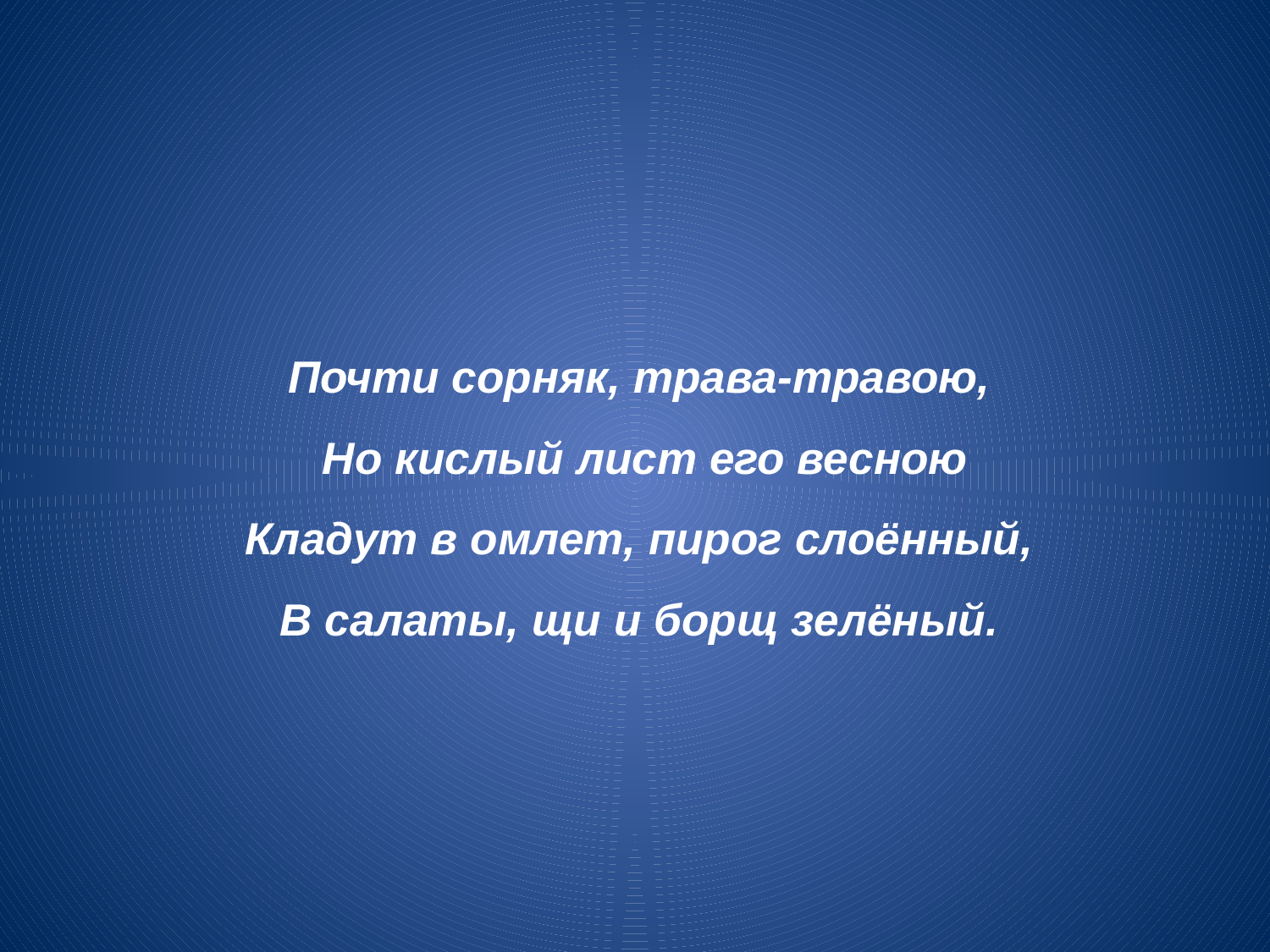

# Почти сорняк, трава-травою, Но кислый лист его весною Кладут в омлет, пирог слоённый, В салаты, щи и борщ зелёный.